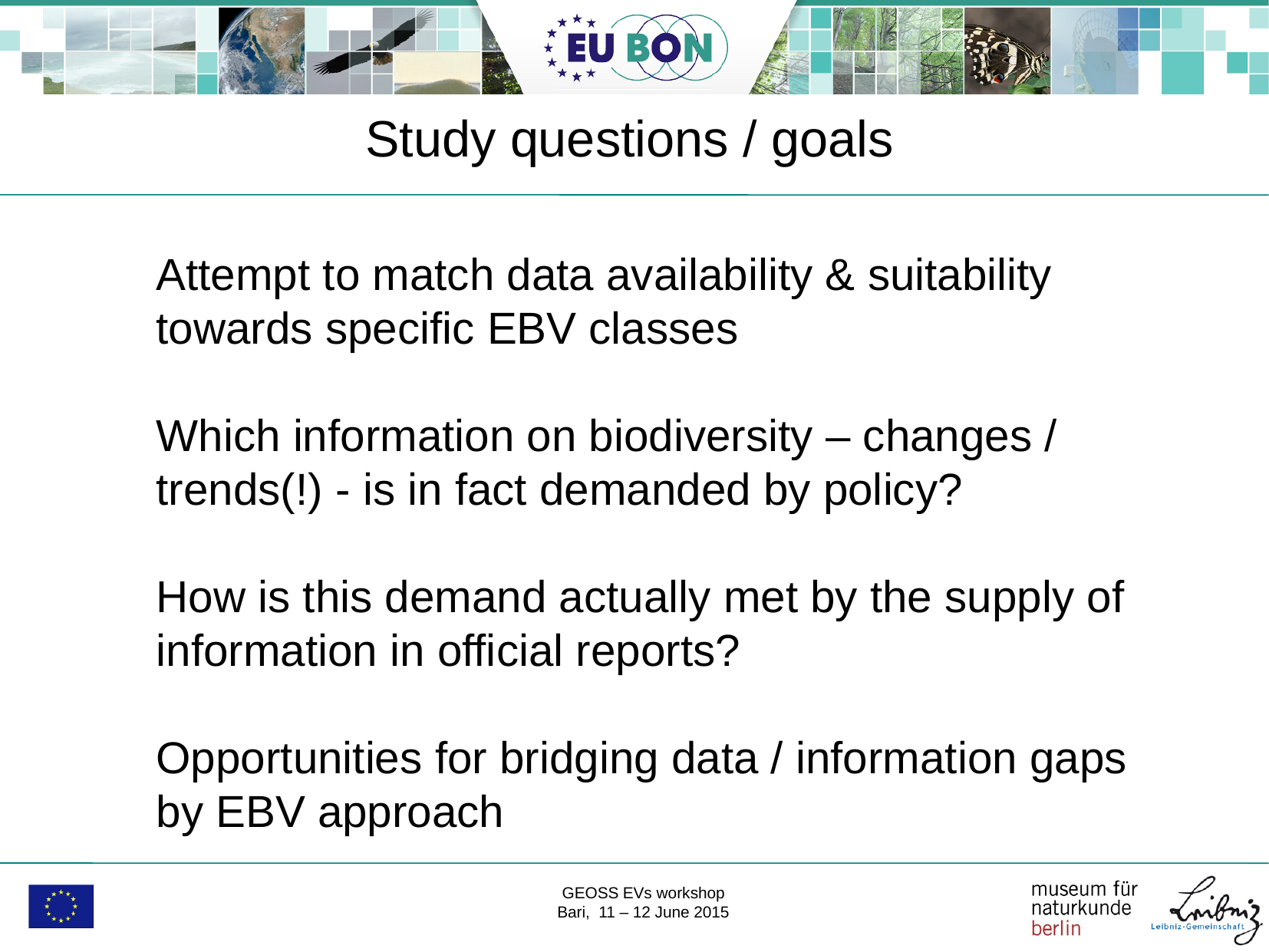

#

Study questions / goals
Attempt to match data availability & suitability towards specific EBV classes

Which information on biodiversity – changes / trends(!) - is in fact demanded by policy?

How is this demand actually met by the supply of information in official reports?

Opportunities for bridging data / information gaps by EBV approach